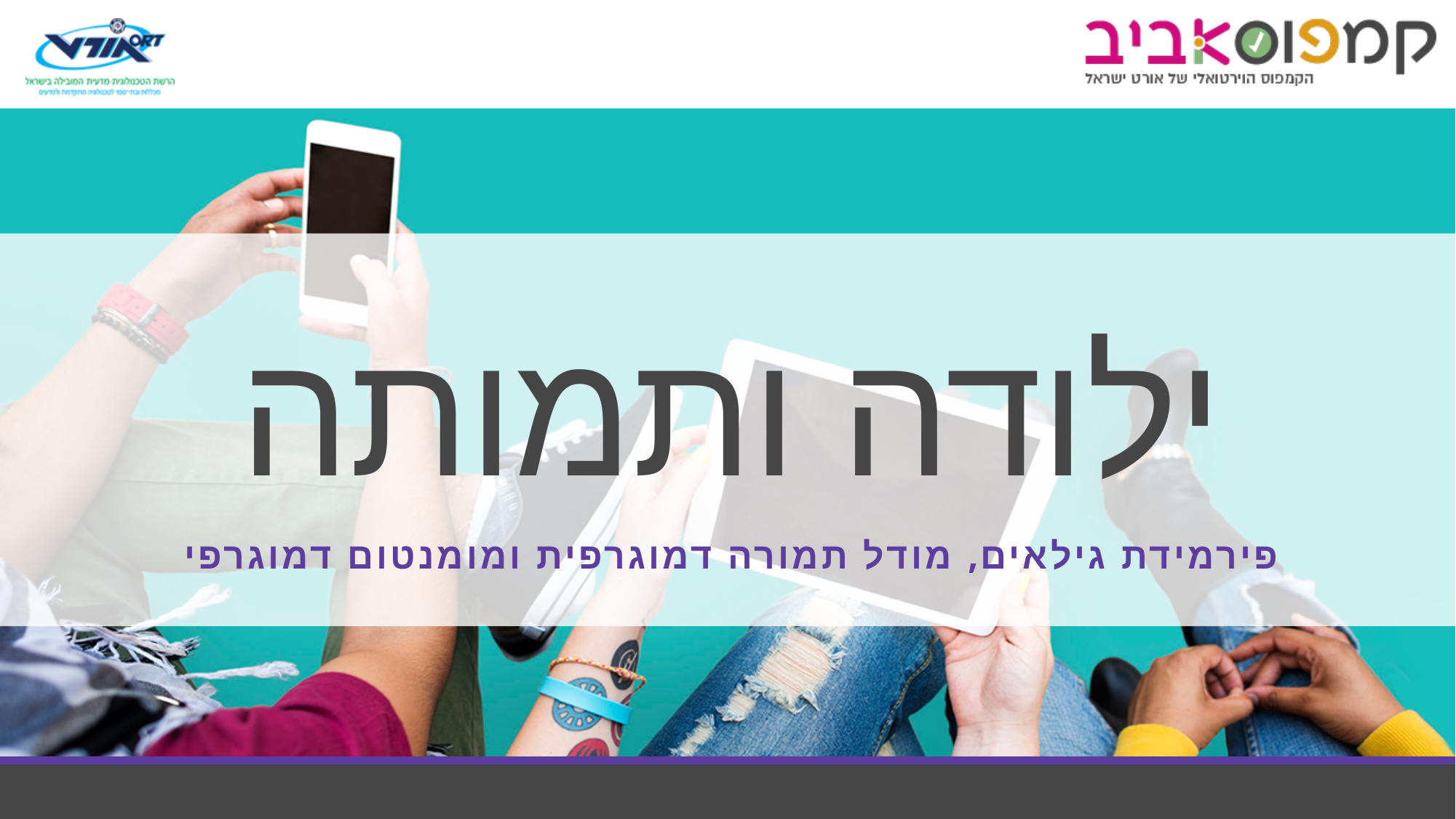

# ילודה ותמותה
פירמידת גילאים, מודל תמורה דמוגרפית ומומנטום דמוגרפי